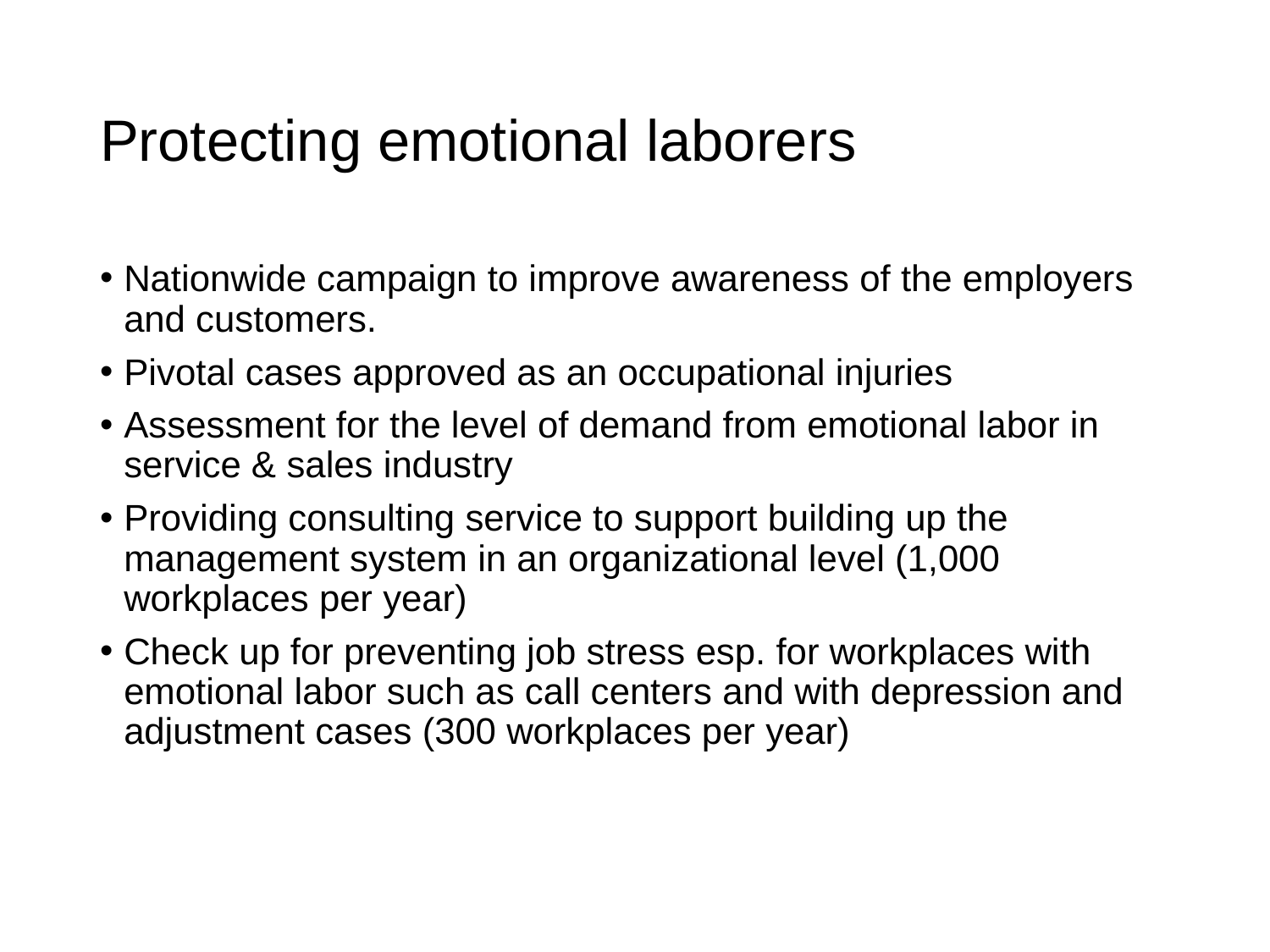

# Protecting emotional laborers
Nationwide campaign to improve awareness of the employers and customers.
Pivotal cases approved as an occupational injuries
Assessment for the level of demand from emotional labor in service & sales industry
Providing consulting service to support building up the management system in an organizational level (1,000 workplaces per year)
Check up for preventing job stress esp. for workplaces with emotional labor such as call centers and with depression and adjustment cases (300 workplaces per year)